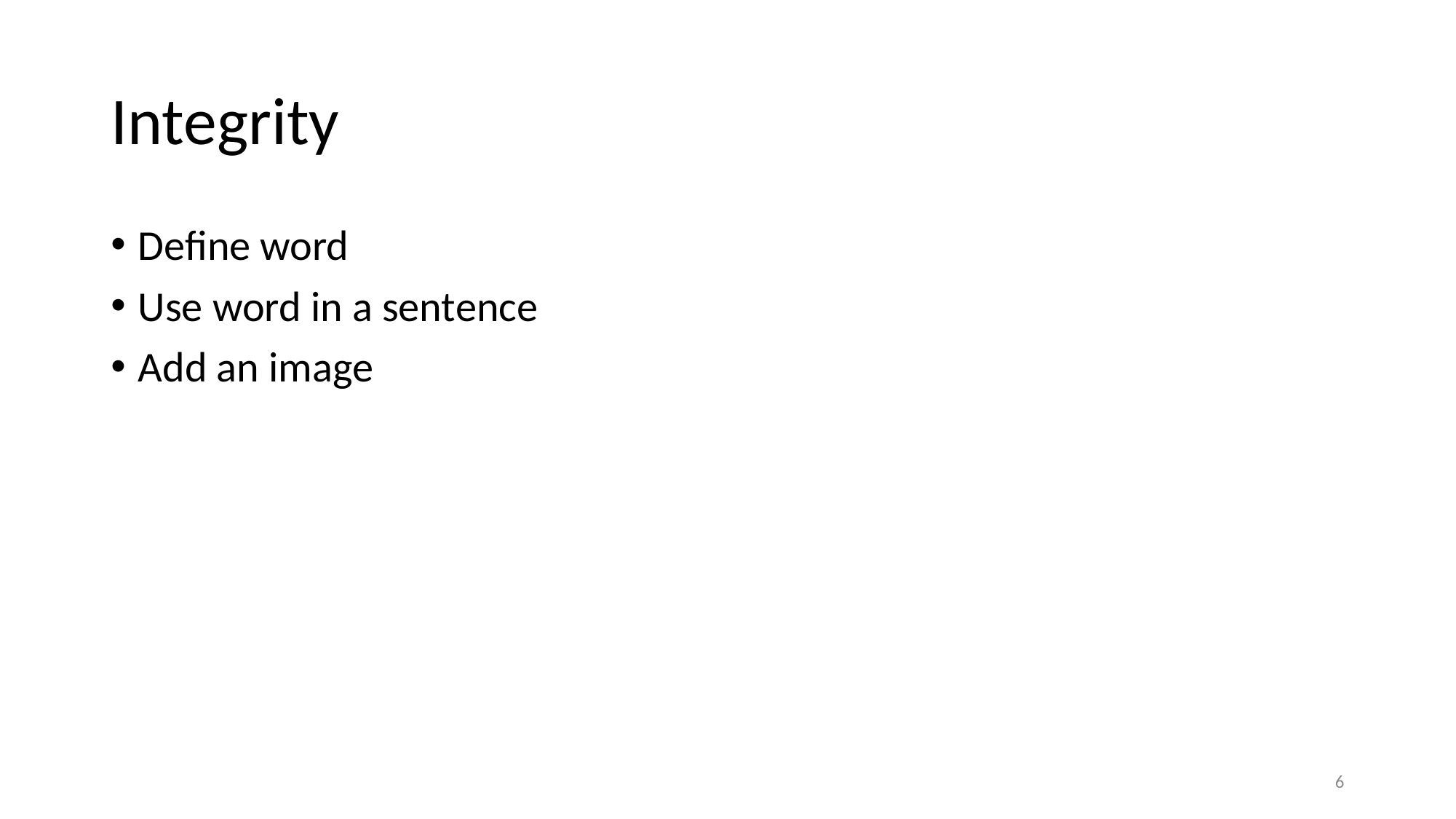

# Integrity
Define word
Use word in a sentence
Add an image

6